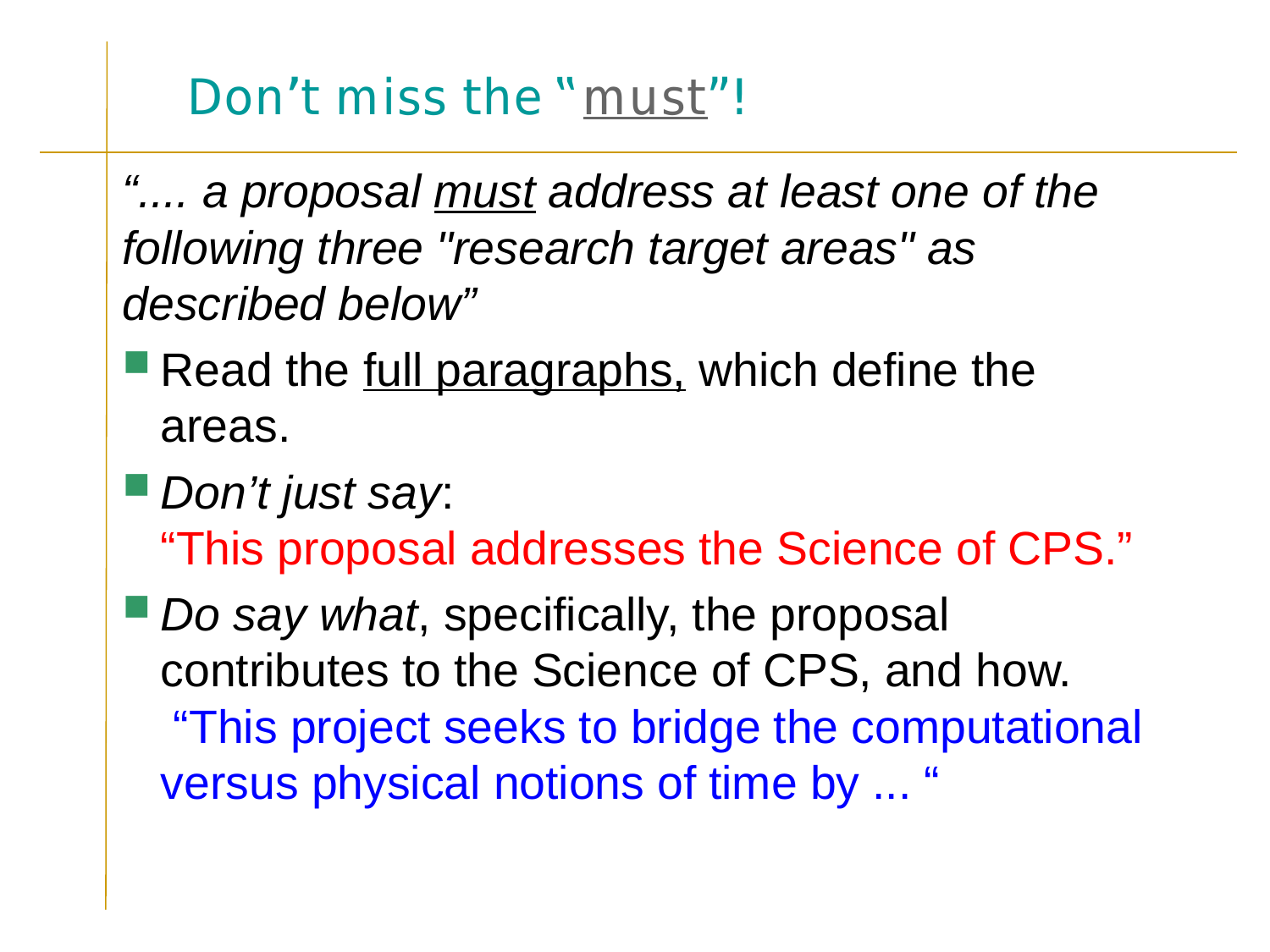

# Don’t miss the “must”!
“.... a proposal must address at least one of the following three "research target areas" as described below”
Read the full paragraphs, which define the areas.
Don’t just say:
“This proposal addresses the Science of CPS.”
Do say what, specifically, the proposal contributes to the Science of CPS, and how.
 “This project seeks to bridge the computational versus physical notions of time by ... “